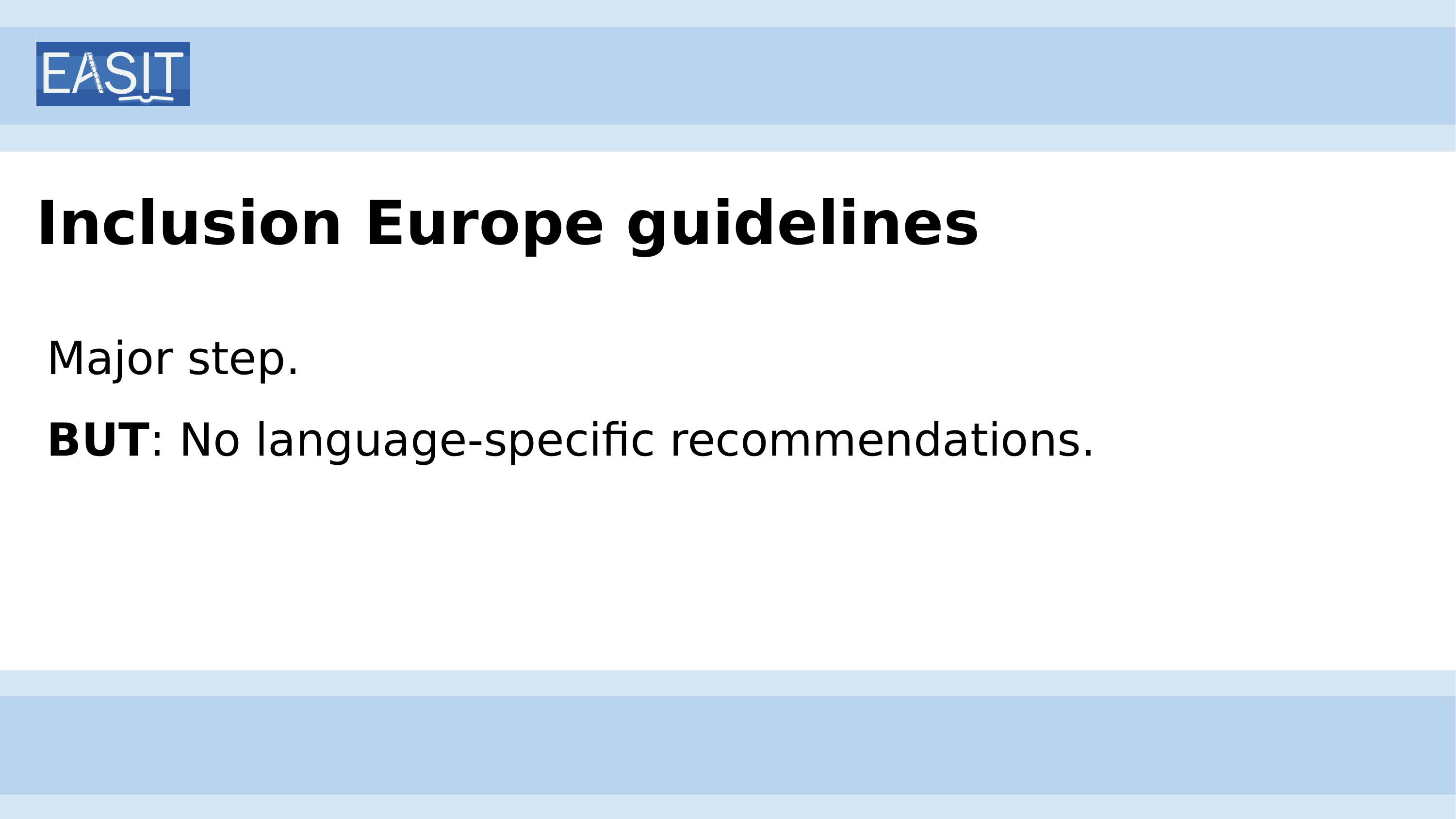

# Inclusion Europe guidelines
Major step.
BUT: No language-specific recommendations.